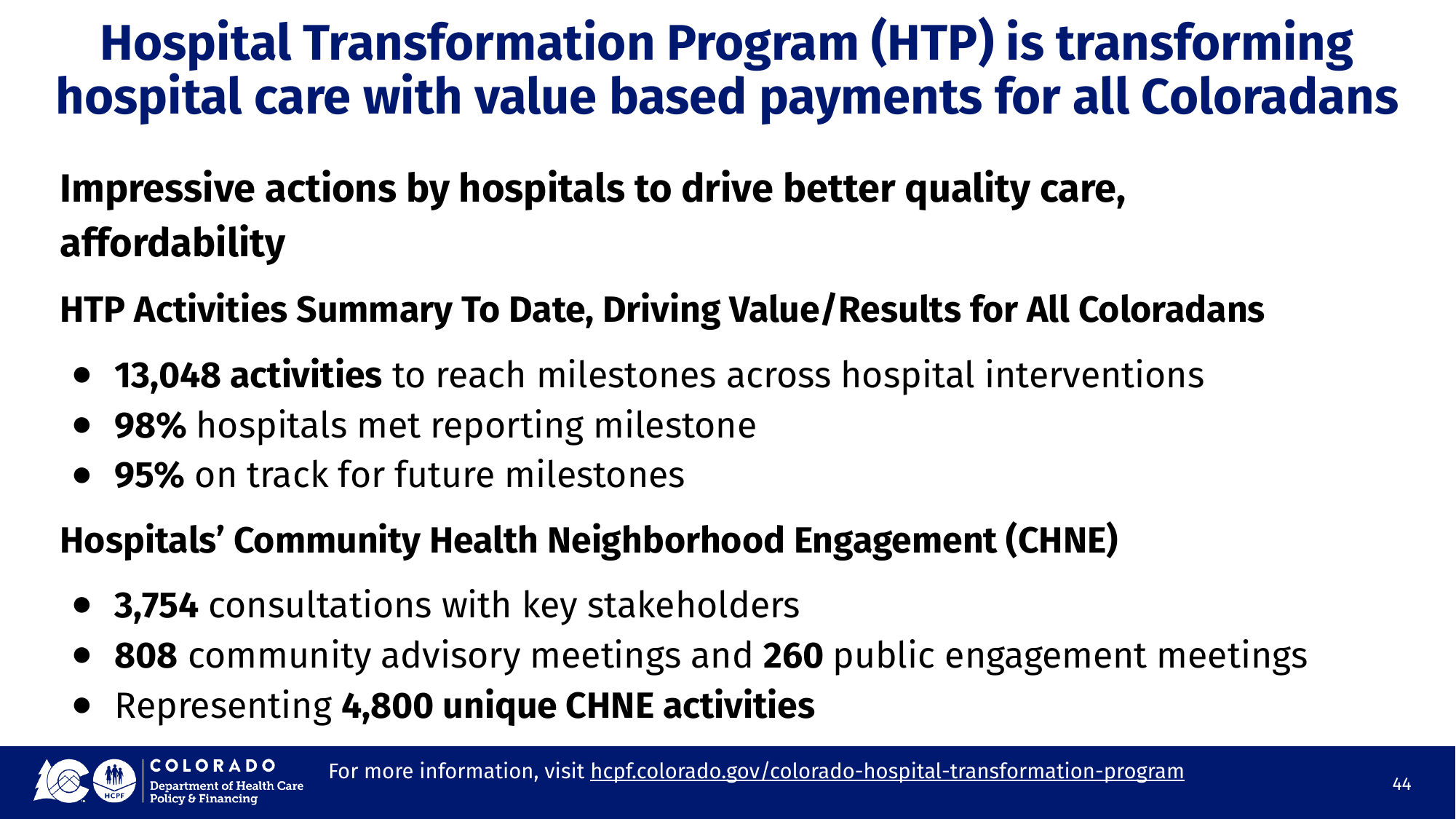

# Hospital Transformation Program (HTP) is transforming hospital care with value based payments for all Coloradans
Impressive actions by hospitals to drive better quality care, affordability
HTP Activities Summary To Date, Driving Value/Results for All Coloradans
13,048 activities to reach milestones across hospital interventions
98% hospitals met reporting milestone
95% on track for future milestones
Hospitals’ Community Health Neighborhood Engagement (CHNE)
3,754 consultations with key stakeholders
808 community advisory meetings and 260 public engagement meetings
Representing 4,800 unique CHNE activities

For more information, visit hcpf.colorado.gov/colorado-hospital-transformation-program
44